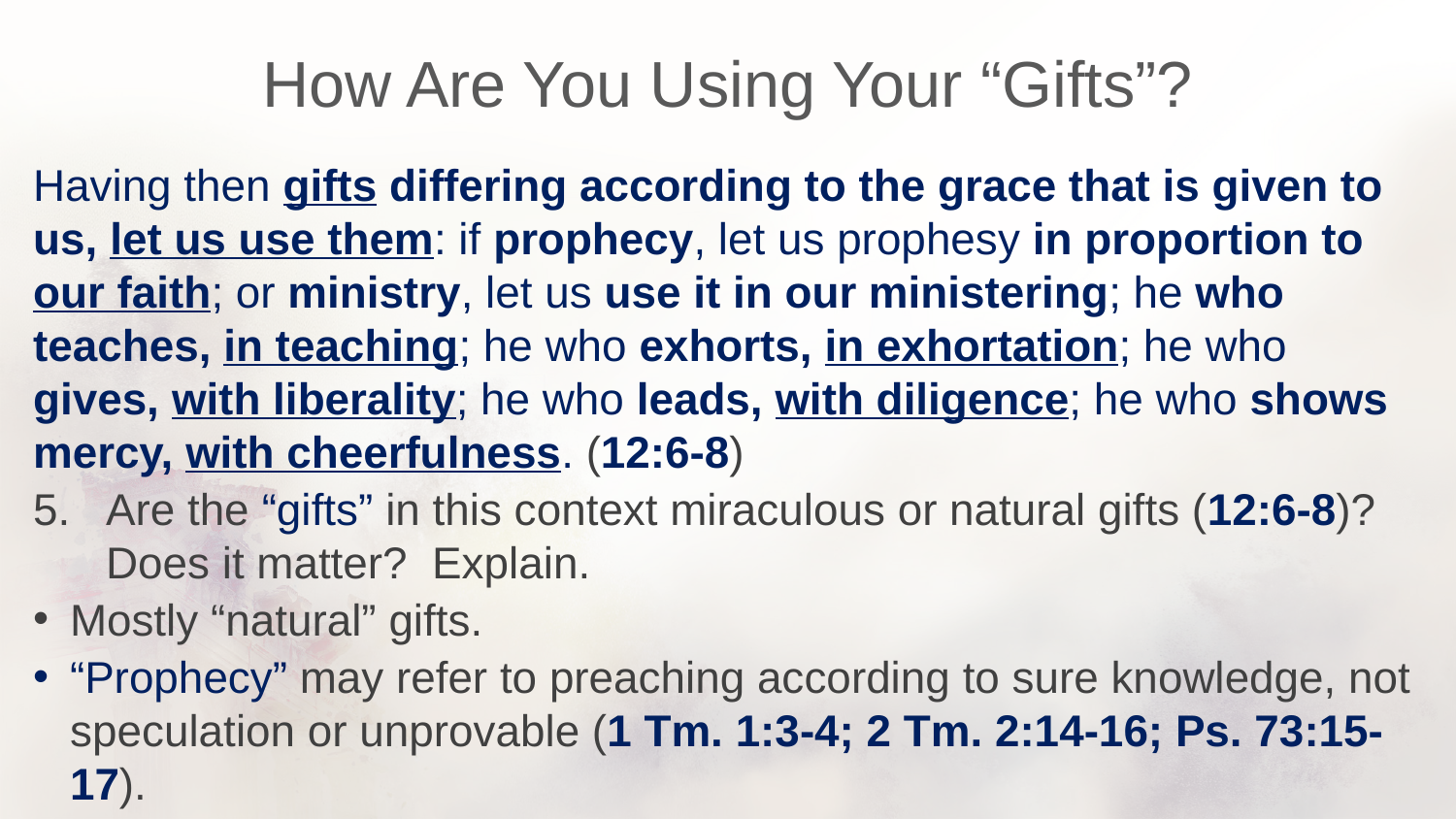

# How Are You Using Your “Gifts”?
Having then gifts differing according to the grace that is given to us, let us use them: if prophecy, let us prophesy in proportion to our faith; or ministry, let us use it in our ministering; he who teaches, in teaching; he who exhorts, in exhortation; he who gives, with liberality; he who leads, with diligence; he who shows mercy, with cheerfulness. (12:6-8)
Are the “gifts” in this context miraculous or natural gifts (12:6-8)?  Does it matter?  Explain.
Mostly “natural” gifts.
“Prophecy” may refer to preaching according to sure knowledge, not speculation or unprovable (1 Tm. 1:3-4; 2 Tm. 2:14-16; Ps. 73:15-17).
List are examples, application.  Apply principle wherever you can!
What gifts do you have?  Are you using them for God & His people?